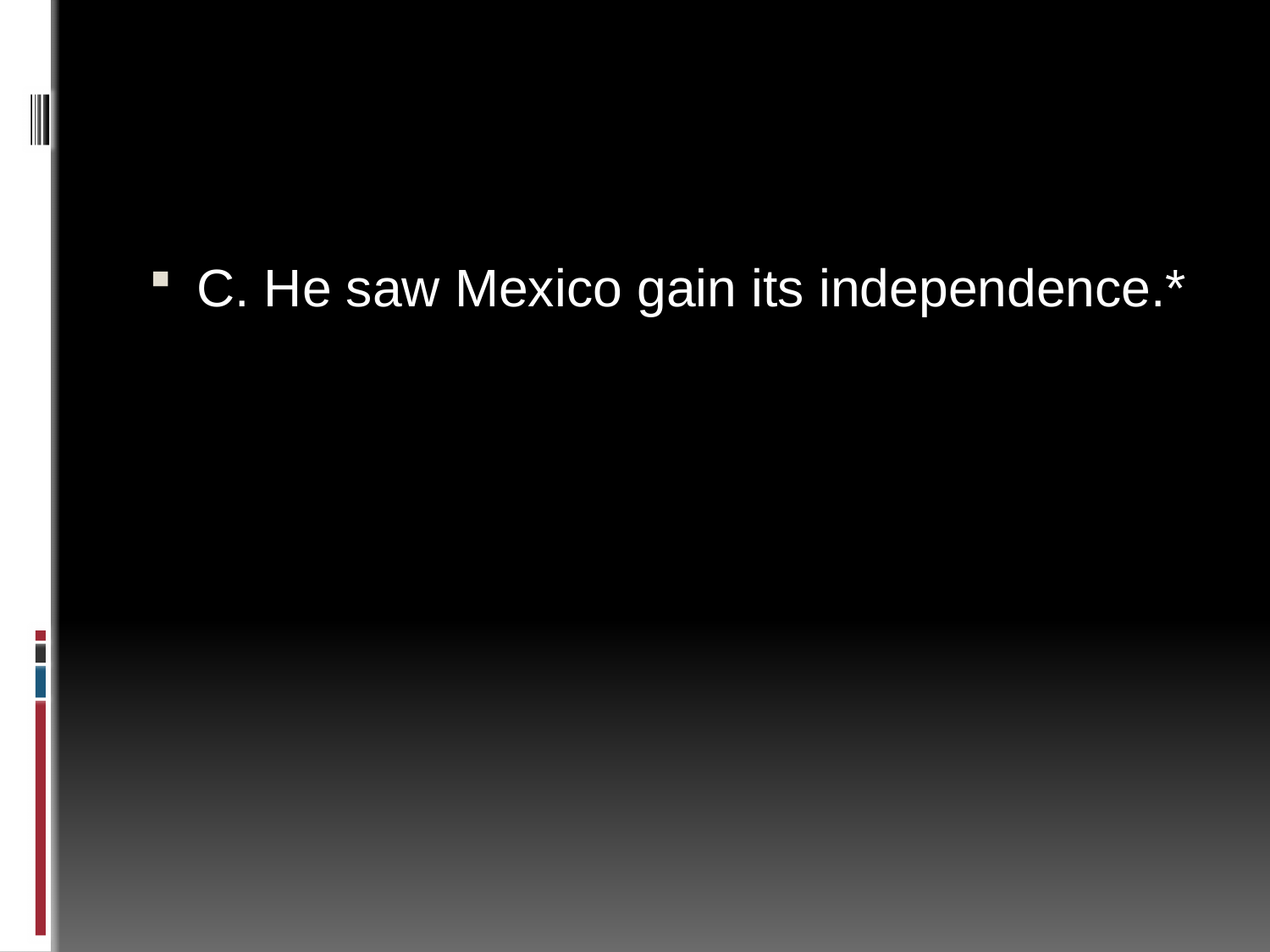

#
C. He saw Mexico gain its independence.*